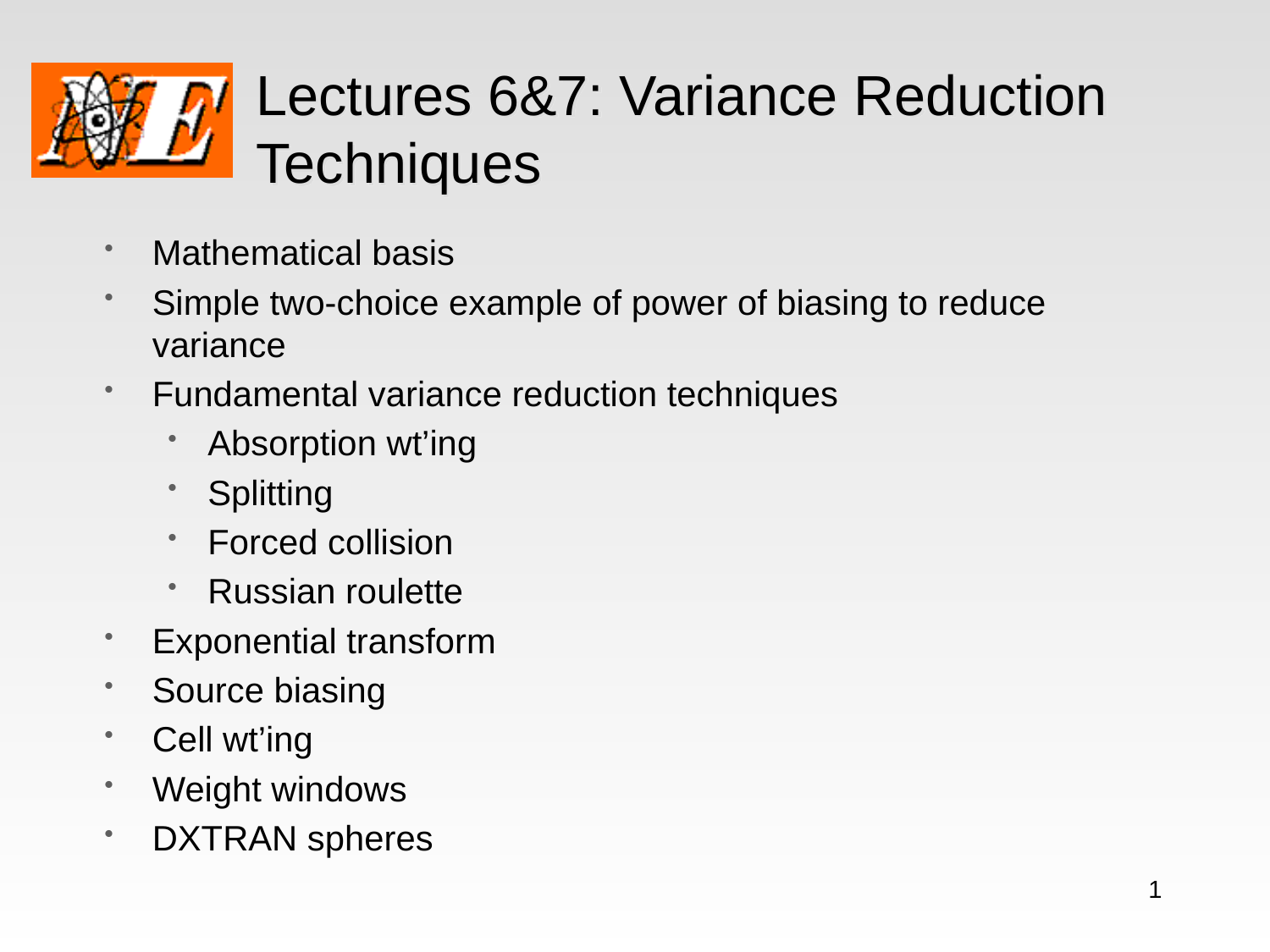

# Lectures 6&7: Variance Reduction Techniques
Mathematical basis
Simple two-choice example of power of biasing to reduce variance
Fundamental variance reduction techniques
Absorption wt’ing
Splitting
Forced collision
Russian roulette
Exponential transform
Source biasing
Cell wt’ing
Weight windows
DXTRAN spheres

1